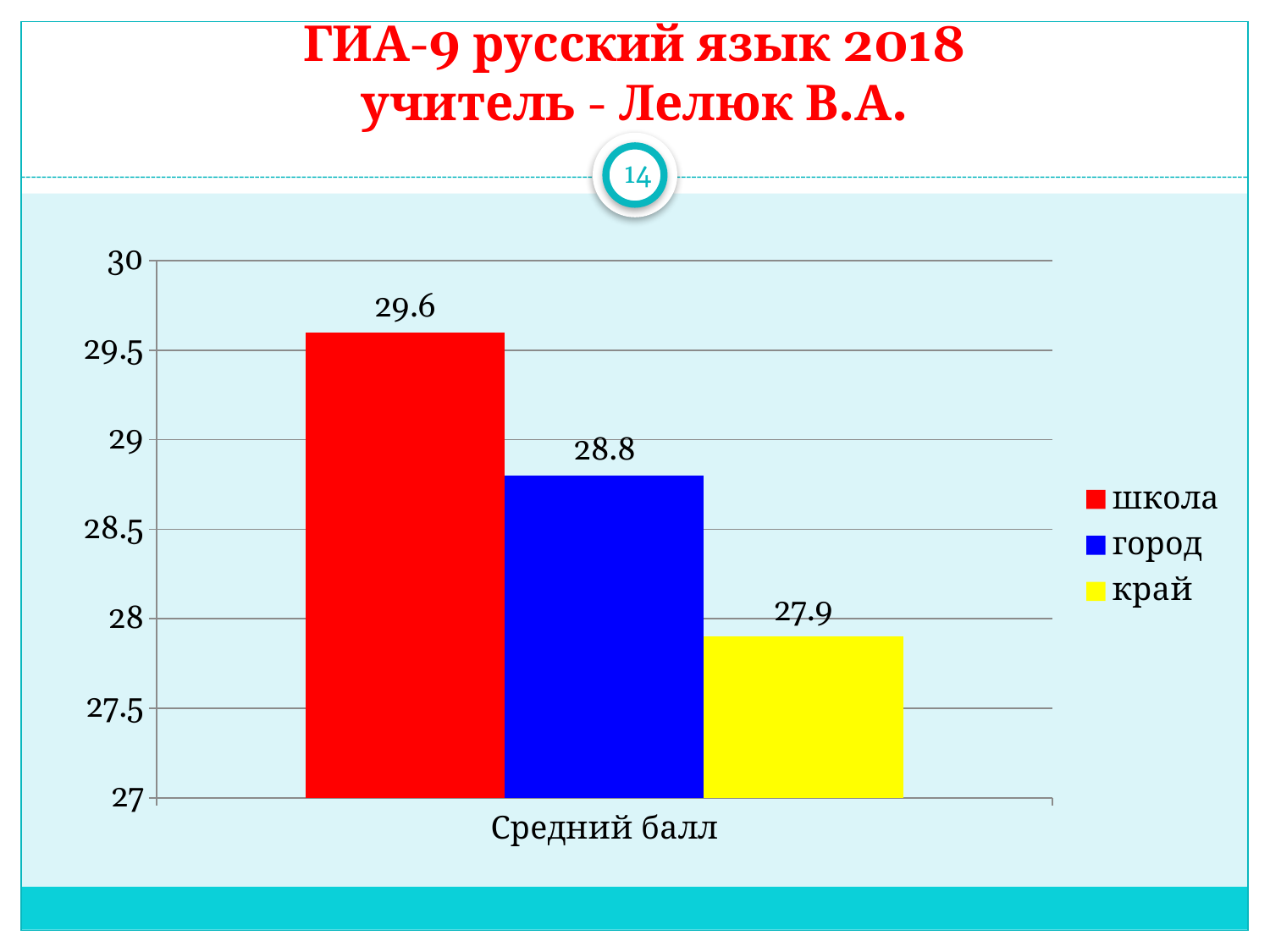

# ГИА-9 русский язык 2018 учитель - Лелюк В.А.
14

### Chart

| Category | школа | город | край |
|---|---|---|---|
| Средний балл | 29.6 | 28.8 | 27.9 |